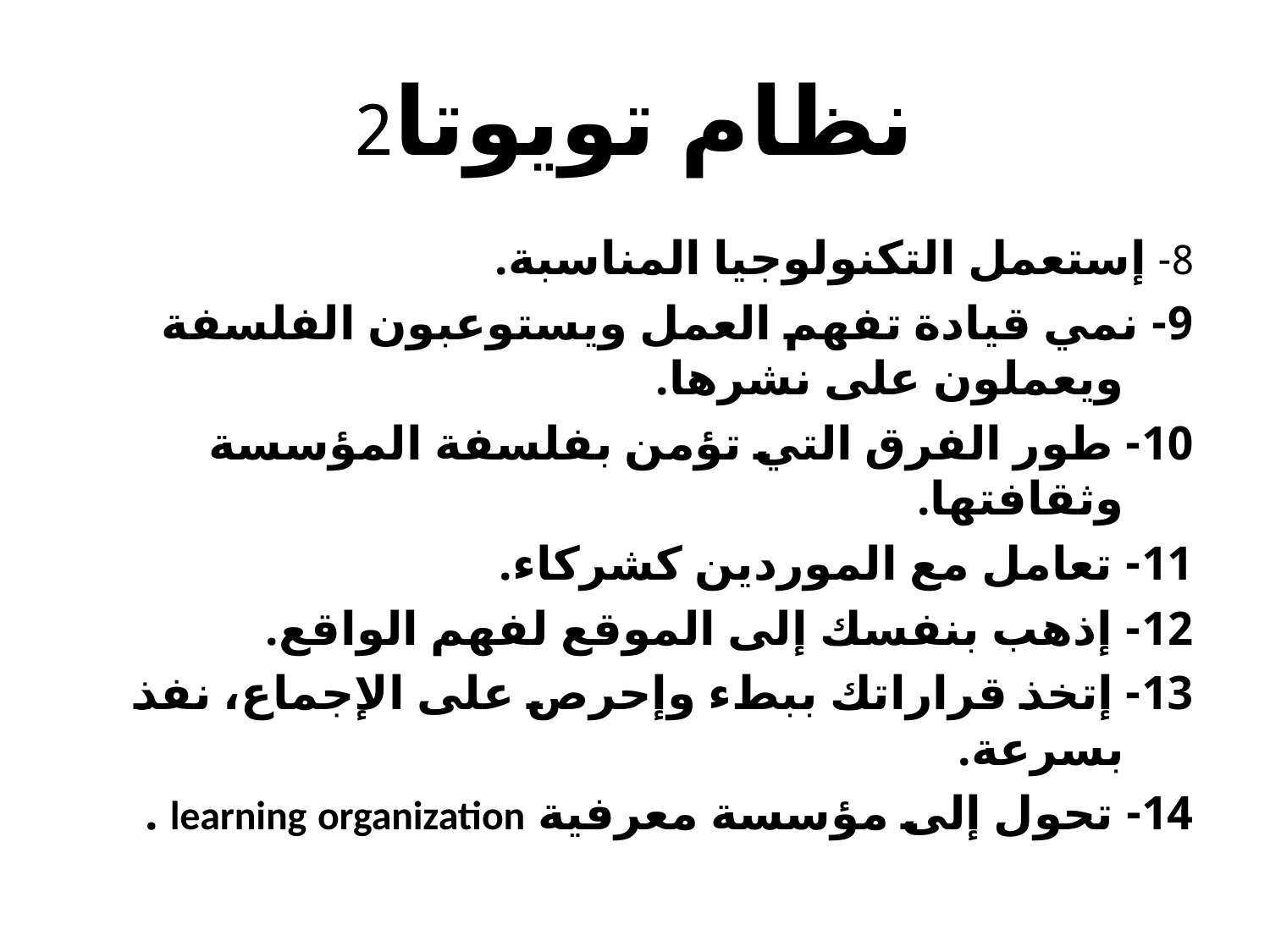

# نظام تويوتا2
8- إستعمل التكنولوجيا المناسبة.
9- نمي قيادة تفهم العمل ويستوعبون الفلسفة ويعملون على نشرها.
10- طور الفرق التي تؤمن بفلسفة المؤسسة وثقافتها.
11- تعامل مع الموردين كشركاء.
12- إذهب بنفسك إلى الموقع لفهم الواقع.
13- إتخذ قراراتك ببطء وإحرص على الإجماع، نفذ بسرعة.
14- تحول إلى مؤسسة معرفية learning organization .